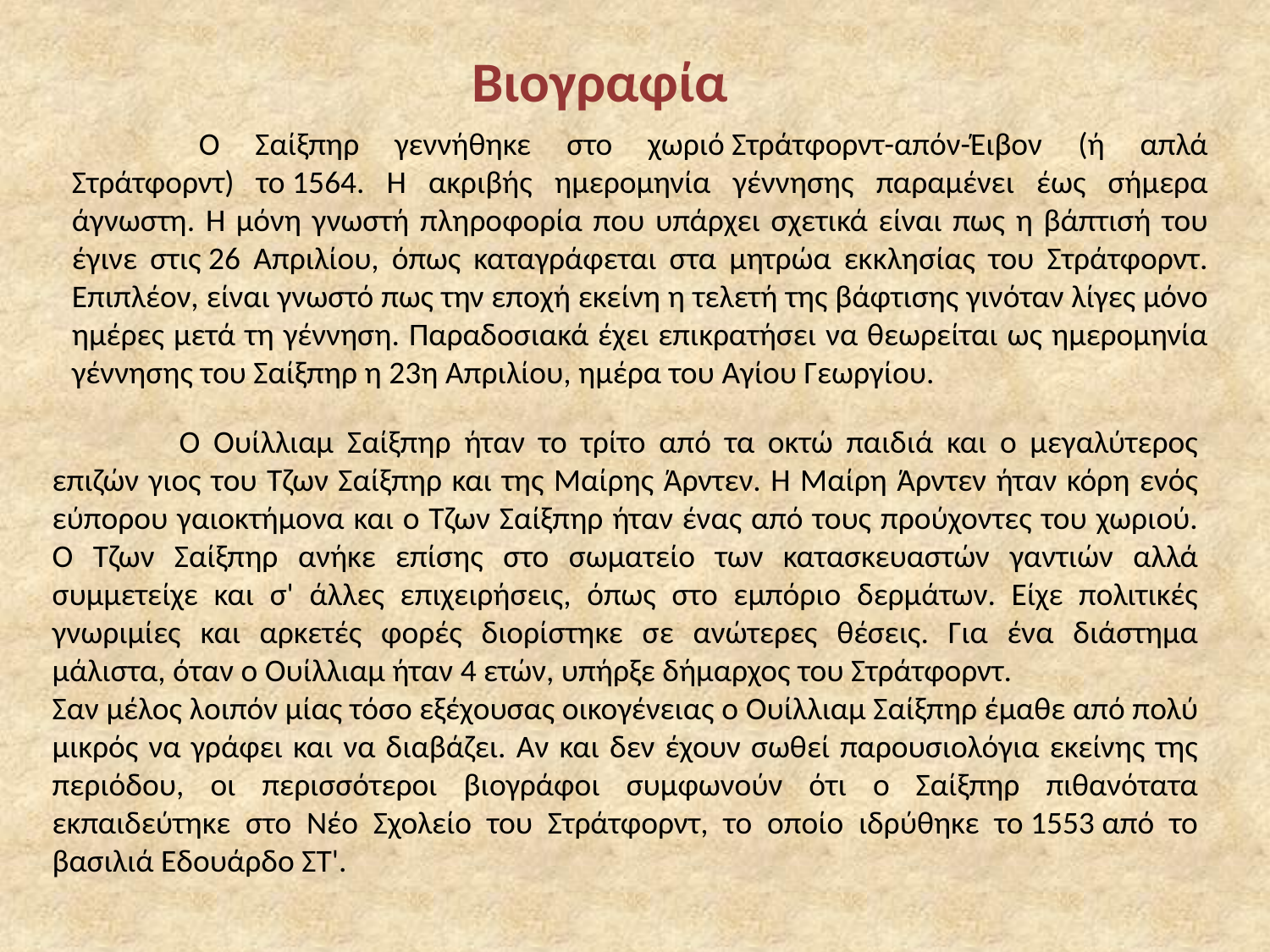

Βιογραφία

	Ο Σαίξπηρ γεννήθηκε στο χωριό Στράτφορντ-απόν-Έιβον (ή απλά Στράτφορντ) το 1564. Η ακριβής ημερομηνία γέννησης παραμένει έως σήμερα άγνωστη. Η μόνη γνωστή πληροφορία που υπάρχει σχετικά είναι πως η βάπτισή του έγινε στις 26 Απριλίου, όπως καταγράφεται στα μητρώα εκκλησίας του Στράτφορντ. Επιπλέον, είναι γνωστό πως την εποχή εκείνη η τελετή της βάφτισης γινόταν λίγες μόνο ημέρες μετά τη γέννηση. Παραδοσιακά έχει επικρατήσει να θεωρείται ως ημερομηνία γέννησης του Σαίξπηρ η 23η Απριλίου, ημέρα του Αγίου Γεωργίου.

	Ο Ουίλλιαμ Σαίξπηρ ήταν το τρίτο από τα οκτώ παιδιά και ο μεγαλύτερος επιζών γιος του Τζων Σαίξπηρ και της Μαίρης Άρντεν. Η Μαίρη Άρντεν ήταν κόρη ενός εύπορου γαιοκτήμονα και ο Τζων Σαίξπηρ ήταν ένας από τους προύχοντες του χωριού. Ο Τζων Σαίξπηρ ανήκε επίσης στο σωματείο των κατασκευαστών γαντιών αλλά συμμετείχε και σ' άλλες επιχειρήσεις, όπως στο εμπόριο δερμάτων. Είχε πολιτικές γνωριμίες και αρκετές φορές διορίστηκε σε ανώτερες θέσεις. Για ένα διάστημα μάλιστα, όταν ο Ουίλλιαμ ήταν 4 ετών, υπήρξε δήμαρχος του Στράτφορντ.
Σαν μέλος λοιπόν μίας τόσο εξέχουσας οικογένειας ο Ουίλλιαμ Σαίξπηρ έμαθε από πολύ μικρός να γράφει και να διαβάζει. Αν και δεν έχουν σωθεί παρουσιολόγια εκείνης της περιόδου, οι περισσότεροι βιογράφοι συμφωνούν ότι ο Σαίξπηρ πιθανότατα εκπαιδεύτηκε στο Νέο Σχολείο του Στράτφορντ, το οποίο ιδρύθηκε το 1553 από το βασιλιά Εδουάρδο ΣΤ'.